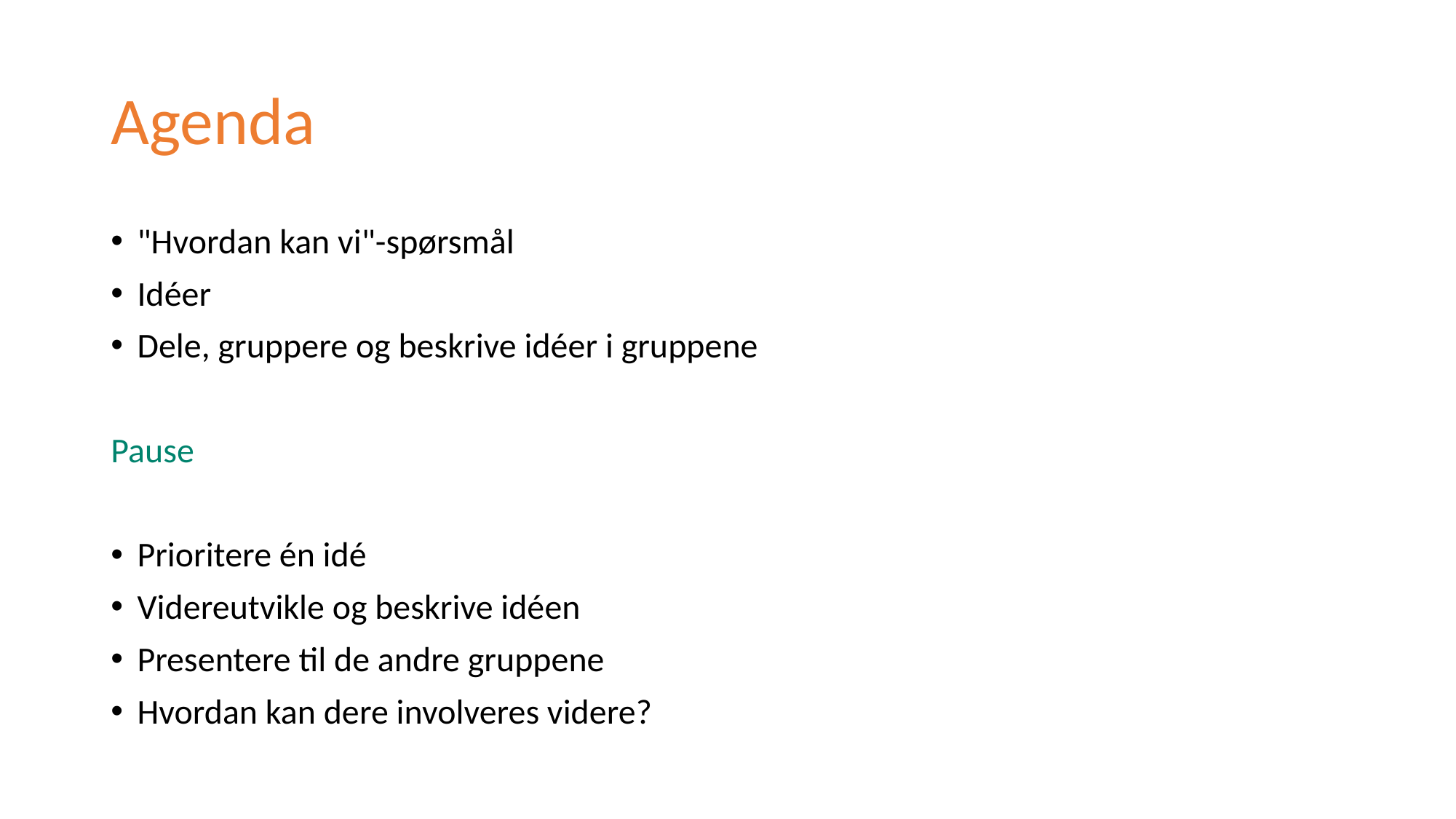

# Agenda
"Hvordan kan vi"-spørsmål
Idéer
Dele, gruppere og beskrive idéer i gruppene

Pause

Prioritere én idé
Videreutvikle og beskrive idéen
Presentere til de andre gruppene
Hvordan kan dere involveres videre?